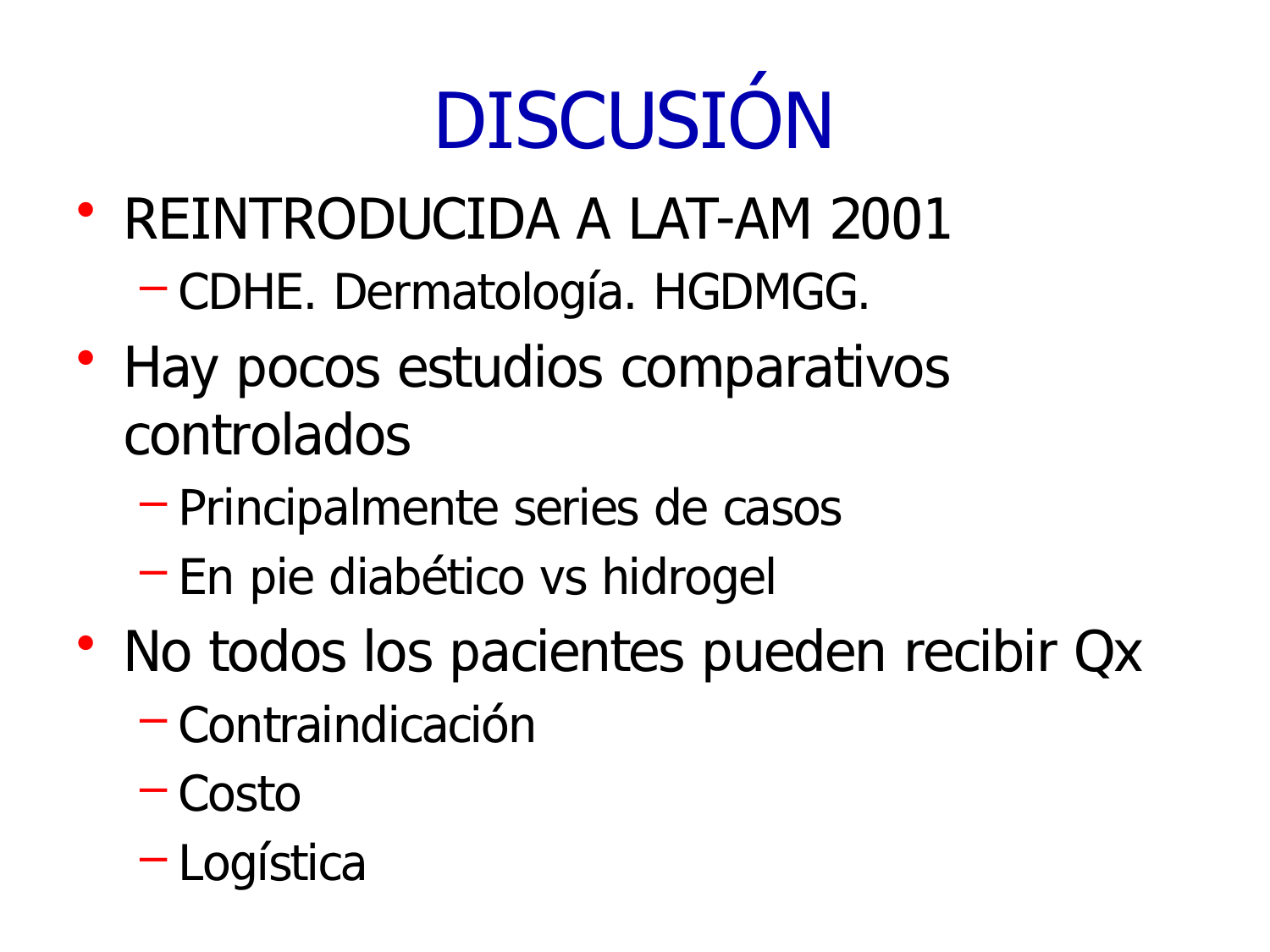

# DISCUSIÓN
REINTRODUCIDA A LAT-AM 2001
CDHE. Dermatología. HGDMGG.
Hay pocos estudios comparativos controlados
Principalmente series de casos
En pie diabético vs hidrogel
No todos los pacientes pueden recibir Qx
Contraindicación
Costo
Logística